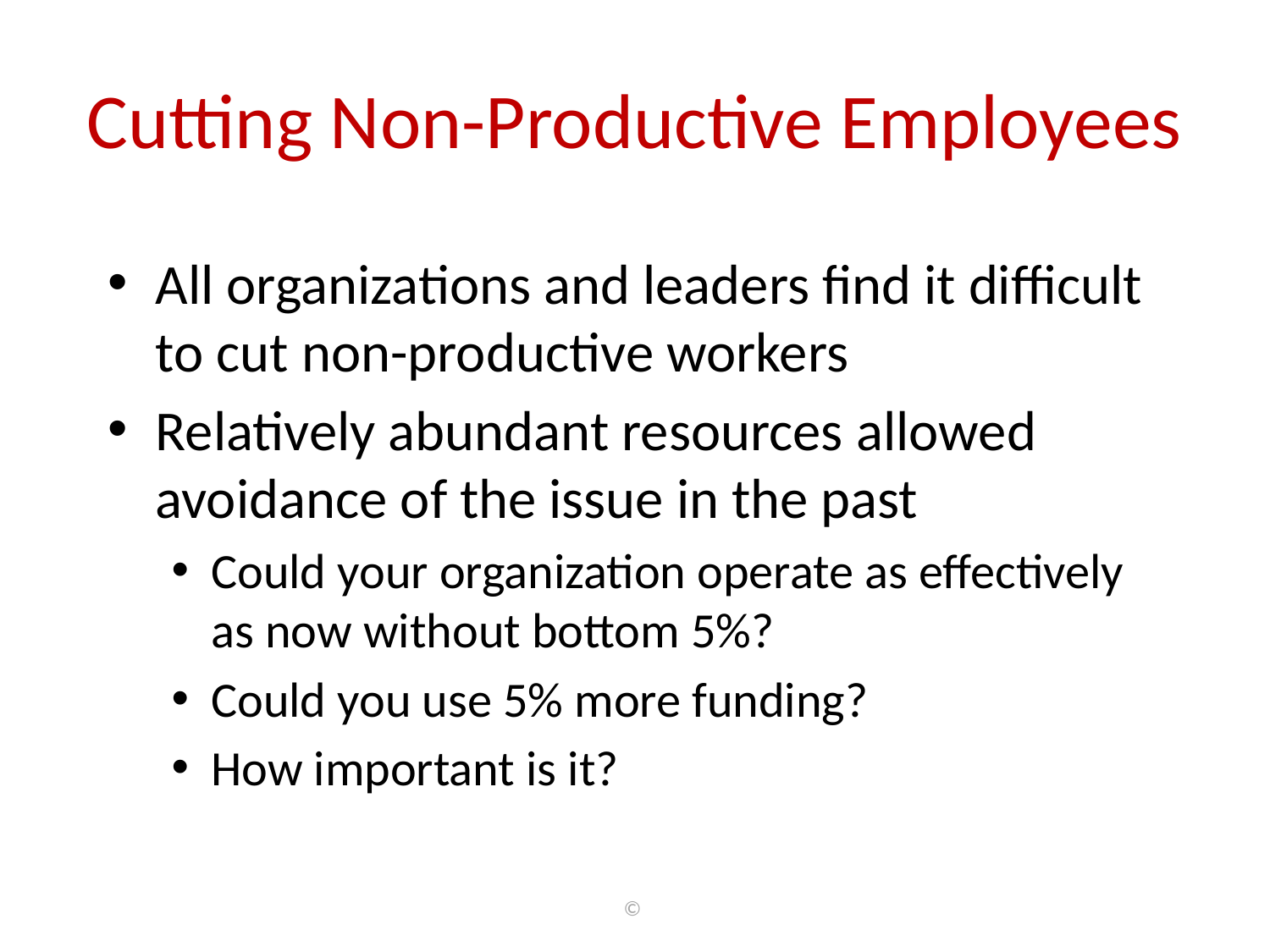

# Cutting Non-Productive Employees
All organizations and leaders find it difficult to cut non-productive workers
Relatively abundant resources allowed avoidance of the issue in the past
Could your organization operate as effectively as now without bottom 5%?
Could you use 5% more funding?
How important is it?
©